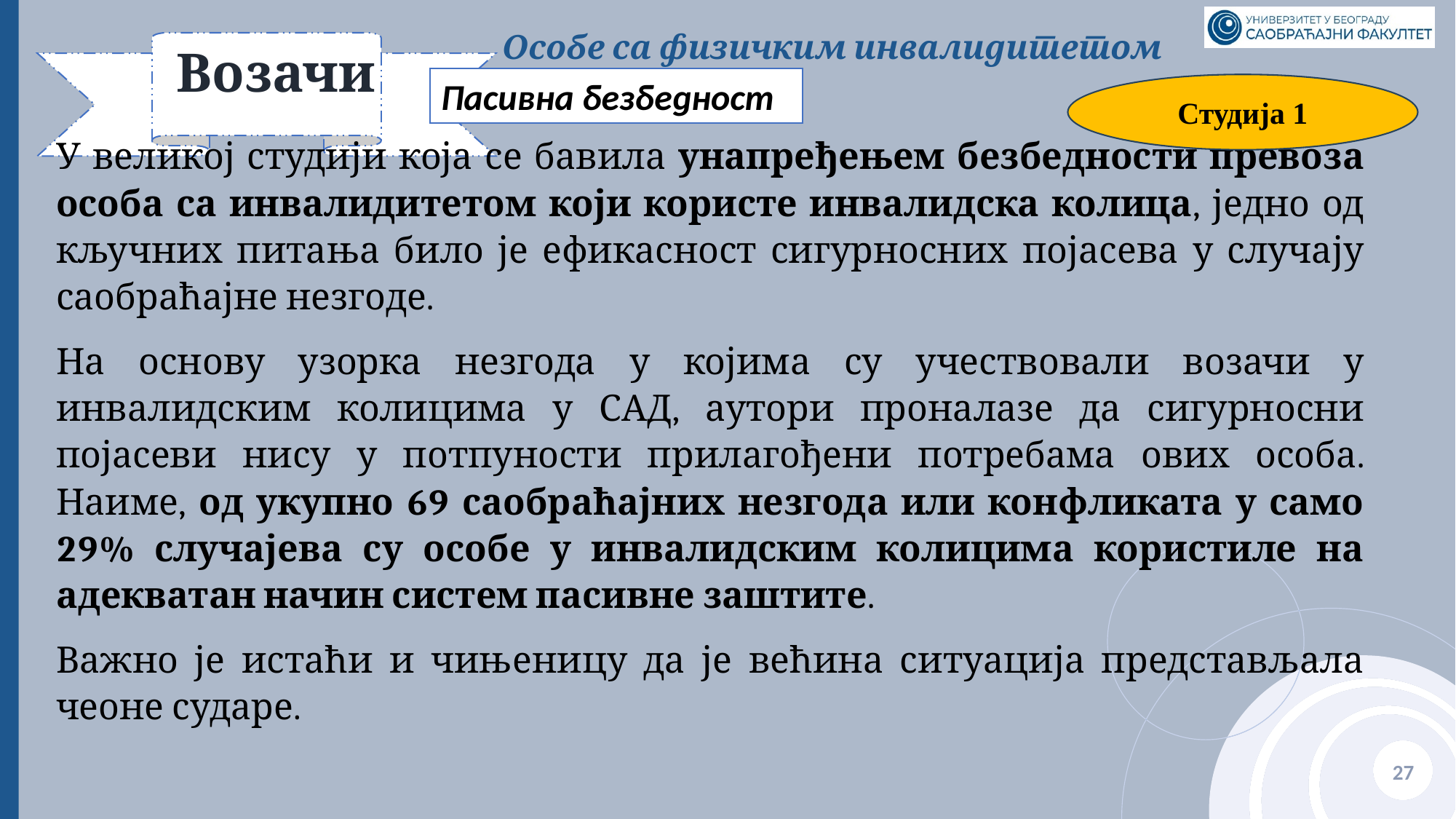

Особе са физичким инвалидитетом

# Возачи
Пасивна безбедност
Студија 1
У великој студији која се бавила унапређењем безбедности превоза особа са инвалидитетом који користе инвалидска колица, једно од кључних питања било је ефикасност сигурносних појасева у случају саобраћајне незгоде.
На основу узорка незгода у којима су учествовали возачи у инвалидским колицима у САД, аутори проналазе да сигурносни појасеви нису у потпуности прилагођени потребама ових особа. Наиме, од укупно 69 саобраћајних незгода или конфликата у само 29% случајева су особе у инвалидским колицима користиле на адекватан начин систем пасивне заштите.
Важно је истаћи и чињеницу да је већина ситуација представљала чеоне сударе.

27